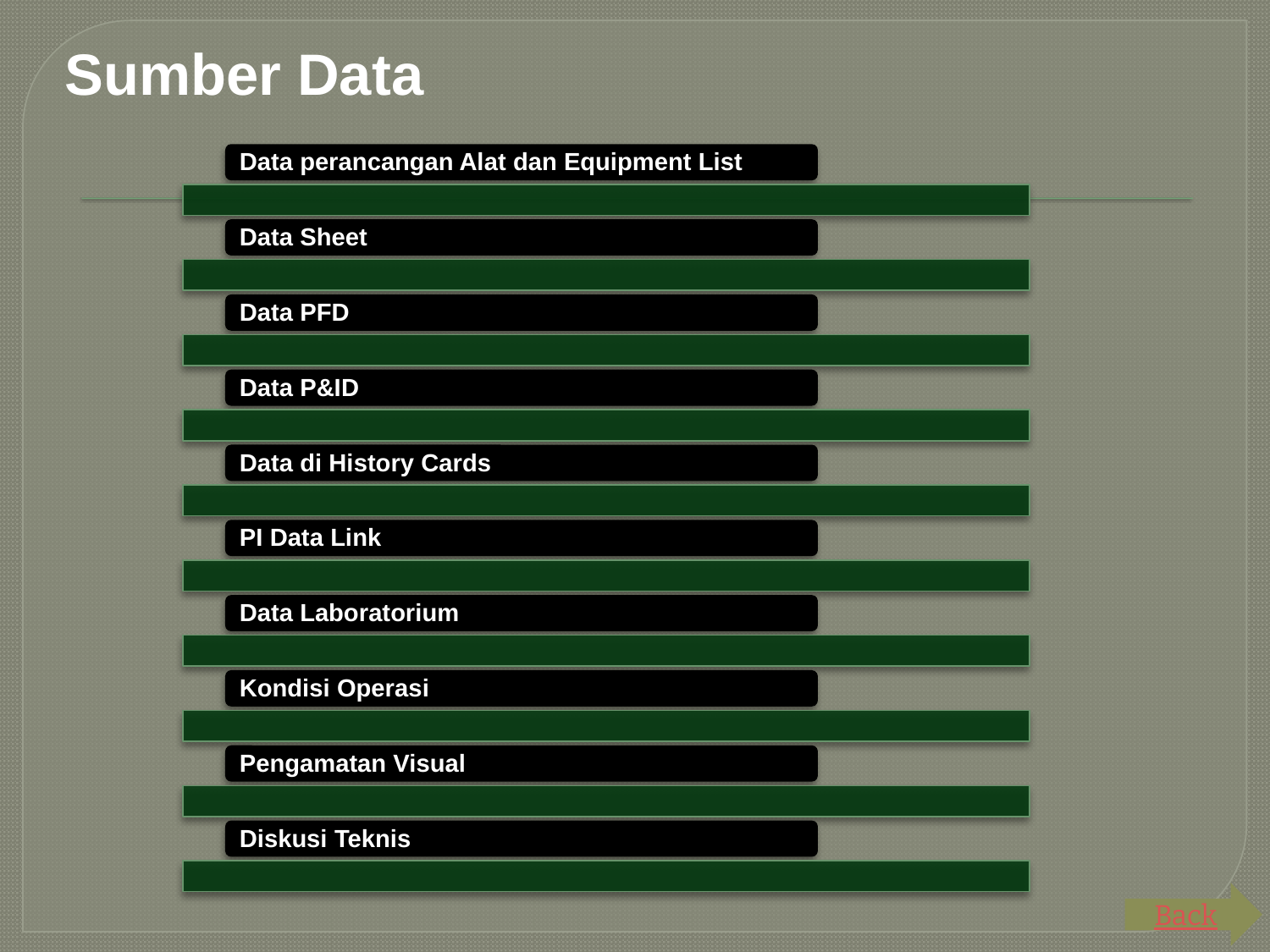

Sumber Data
Data perancangan Alat dan Equipment List
Data di History Cards
PI Data Link
Data Sheet
Data PFD
Data P&ID
Data Laboratorium
Kondisi Operasi
Pengamatan Visual
Diskusi Teknis
Back